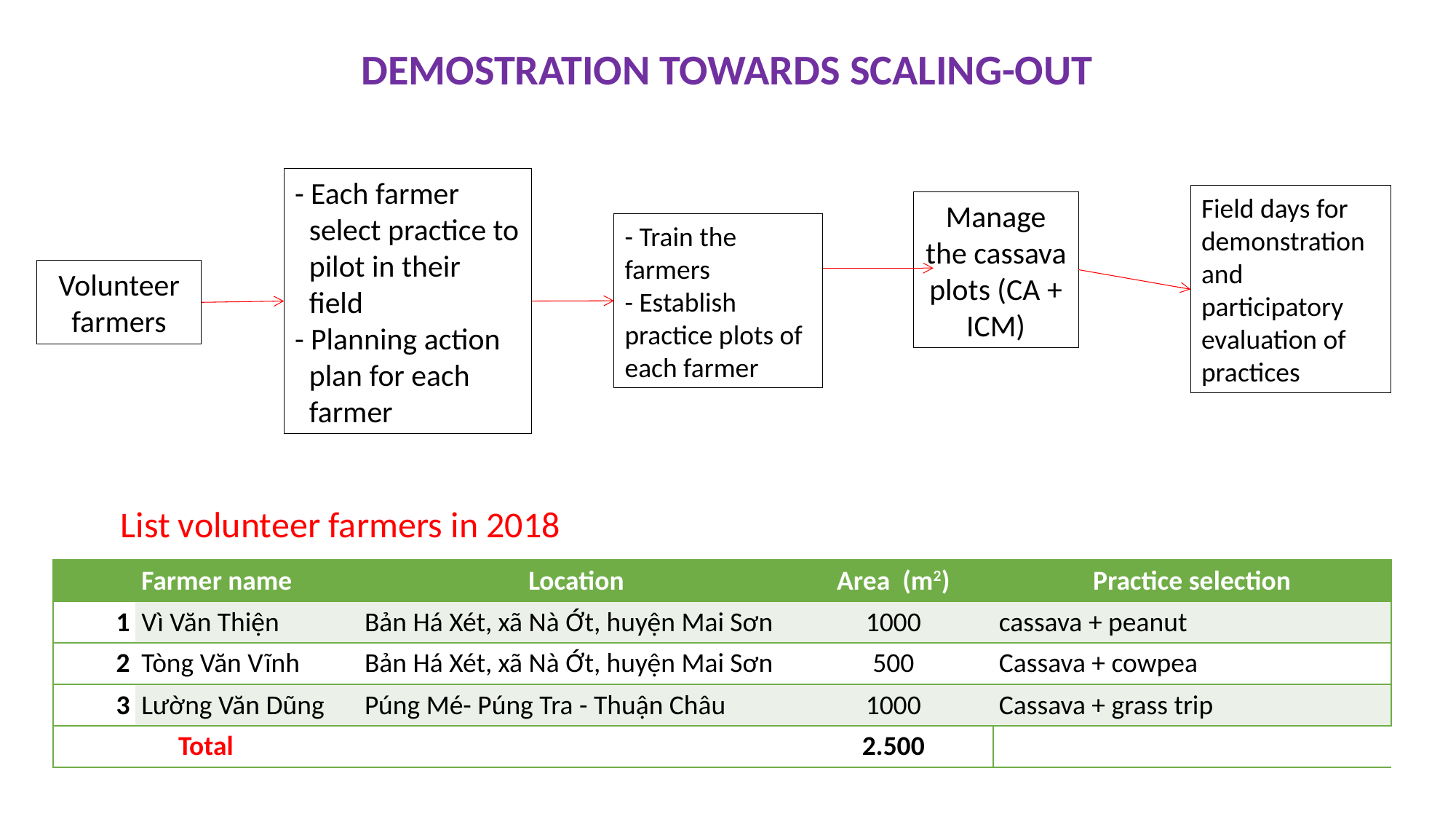

DEMOSTRATION TOWARDS SCALING-OUT
- Each farmer select practice to pilot in their field
- Planning action plan for each farmer
Field days for demonstration and participatory evaluation of practices
Manage the cassava plots (CA + ICM)
- Train the farmers
- Establish practice plots of each farmer
Volunteer farmers

List volunteer farmers in 2018
|  | Farmer name | Location | Area (m2) | Practice selection |
| --- | --- | --- | --- | --- |
| 1 | Vì Văn Thiện | Bản Há Xét, xã Nà Ớt, huyện Mai Sơn | 1000 | cassava + peanut |
| 2 | Tòng Văn Vĩnh | Bản Há Xét, xã Nà Ớt, huyện Mai Sơn | 500 | Cassava + cowpea |
| 3 | Lường Văn Dũng | Púng Mé- Púng Tra - Thuận Châu | 1000 | Cassava + grass trip |
| Total |  |  | 2.500 |  |